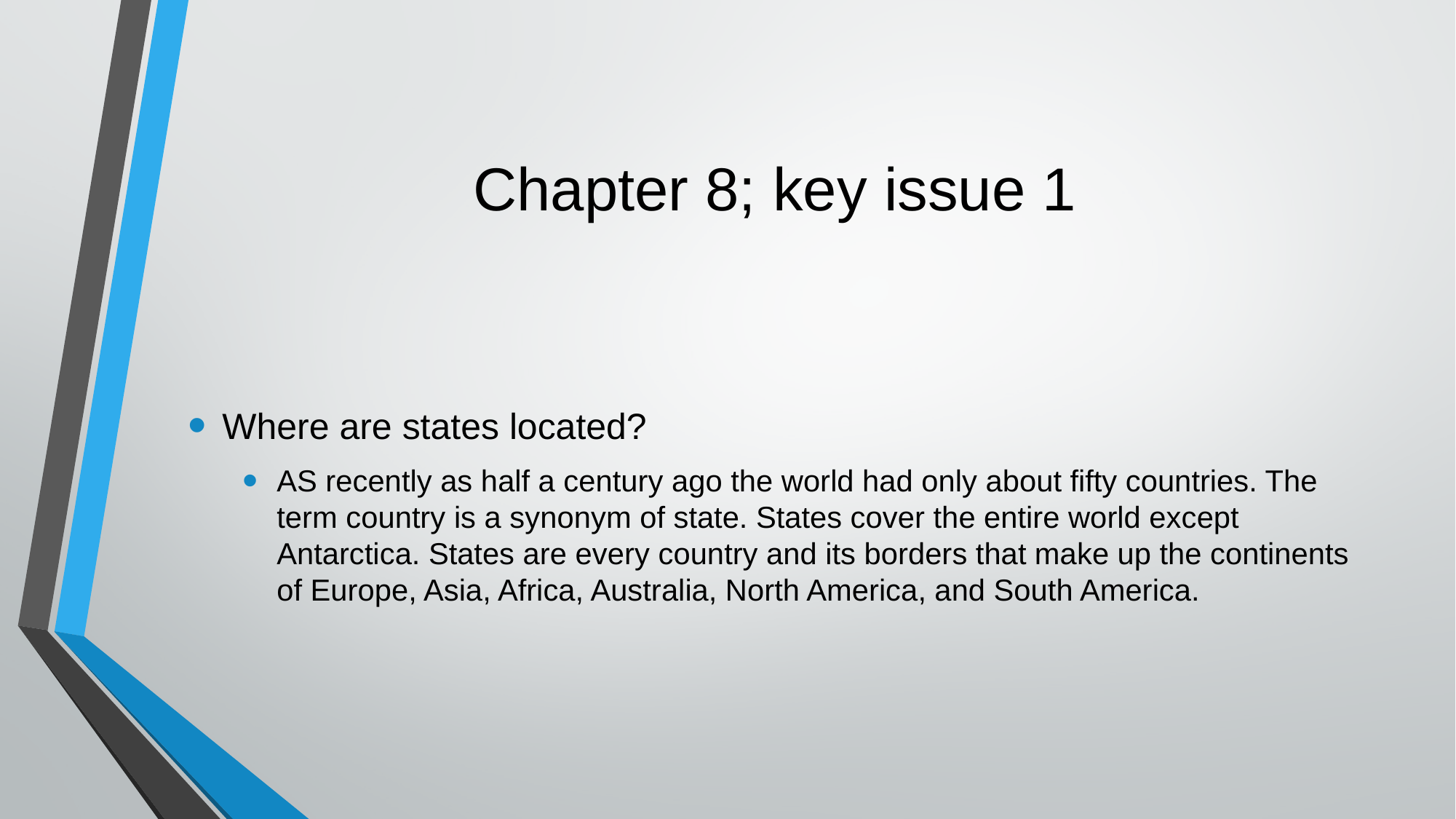

# Chapter 8; key issue 1
Where are states located?
AS recently as half a century ago the world had only about fifty countries. The term country is a synonym of state. States cover the entire world except Antarctica. States are every country and its borders that make up the continents of Europe, Asia, Africa, Australia, North America, and South America.